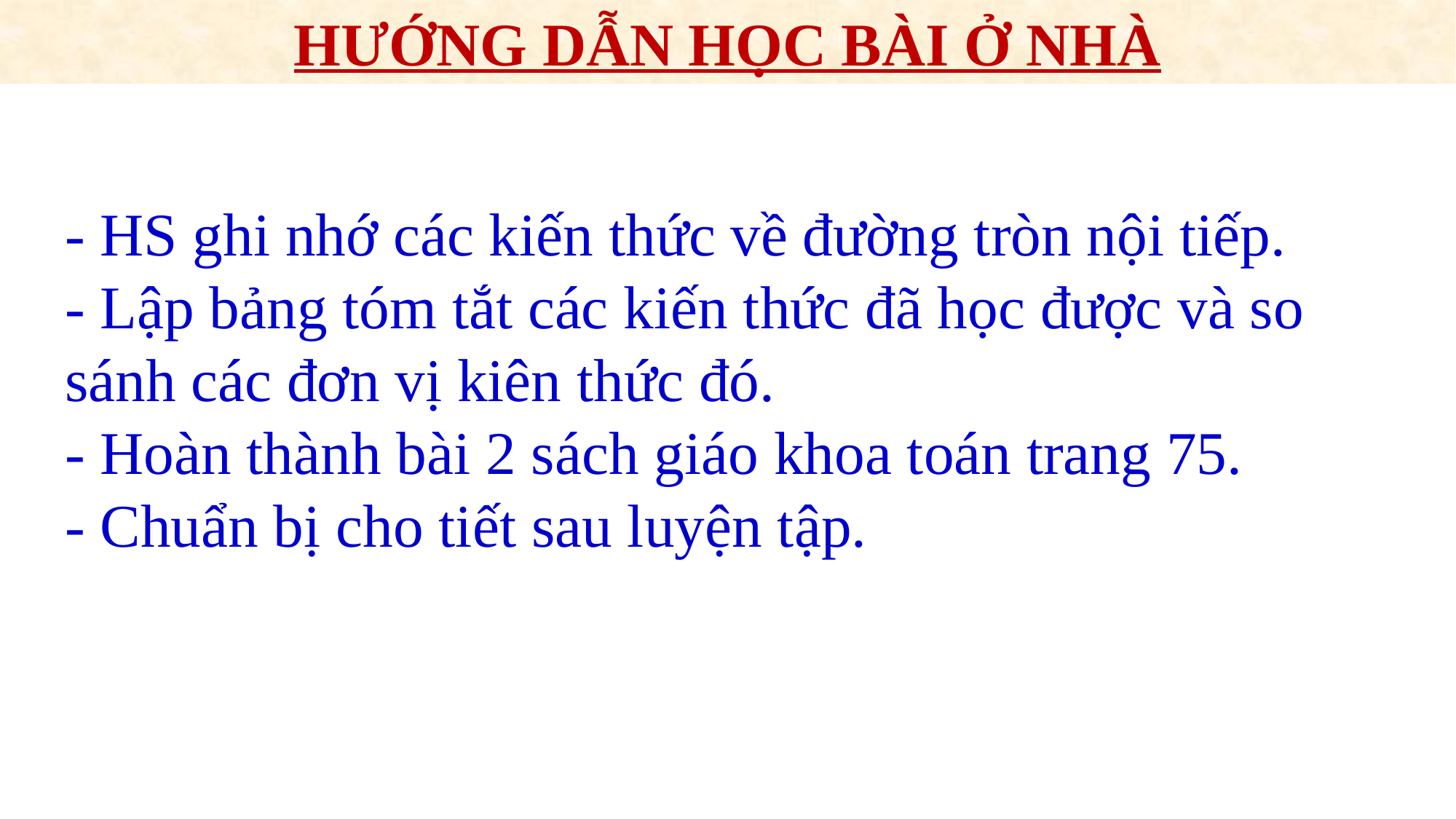

HƯỚNG DẪN HỌC BÀI Ở NHÀ
- HS ghi nhớ các kiến thức về đường tròn nội tiếp.
- Lập bảng tóm tắt các kiến thức đã học được và so sánh các đơn vị kiên thức đó.
- Hoàn thành bài 2 sách giáo khoa toán trang 75.
- Chuẩn bị cho tiết sau luyện tập.